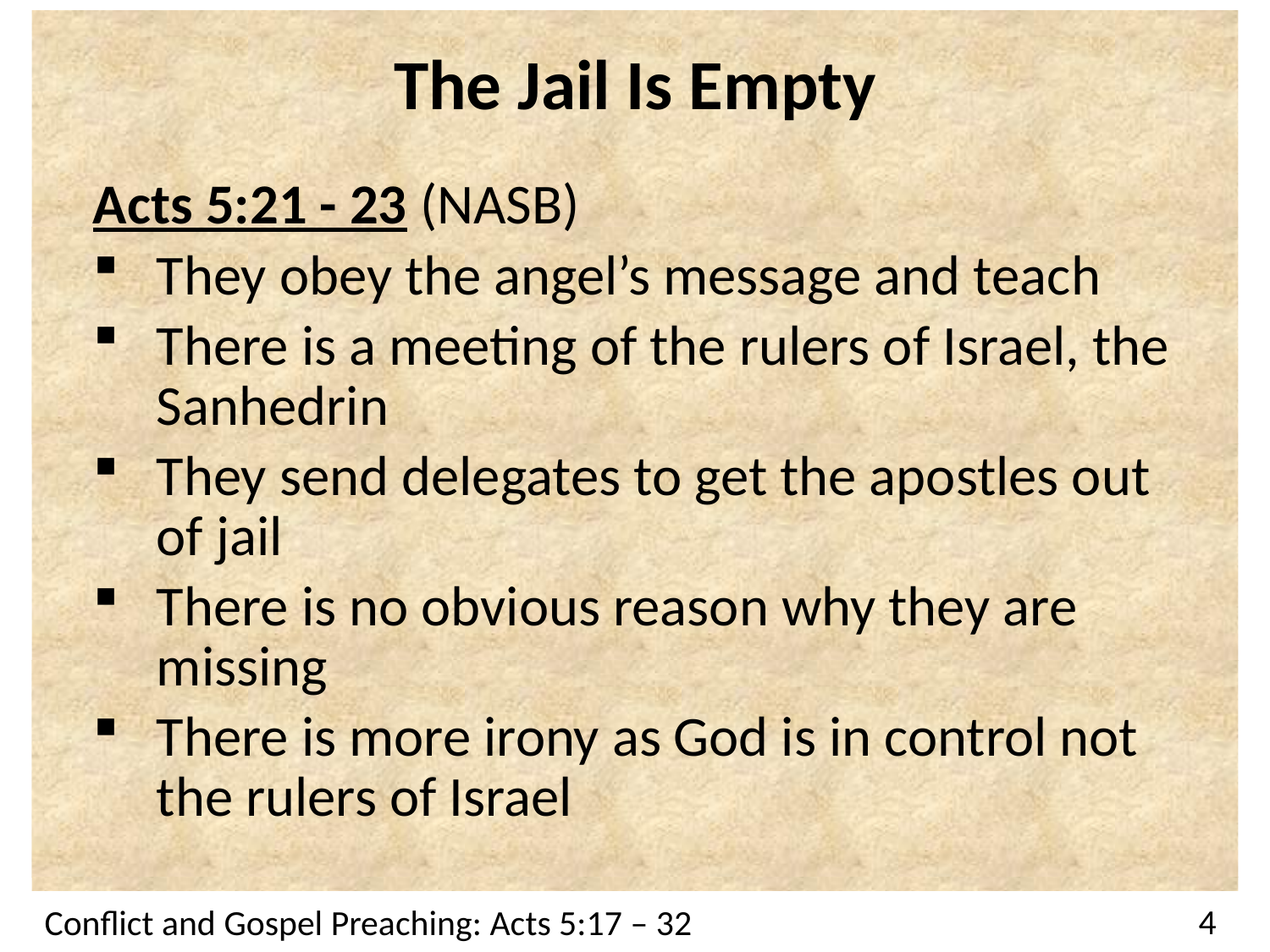

# The Jail Is Empty

Acts 5:21 - 23 (NASB)
They obey the angel’s message and teach
There is a meeting of the rulers of Israel, the Sanhedrin
They send delegates to get the apostles out of jail
There is no obvious reason why they are missing
There is more irony as God is in control not the rulers of Israel

Conflict and Gospel Preaching: Acts 5:17 – 32